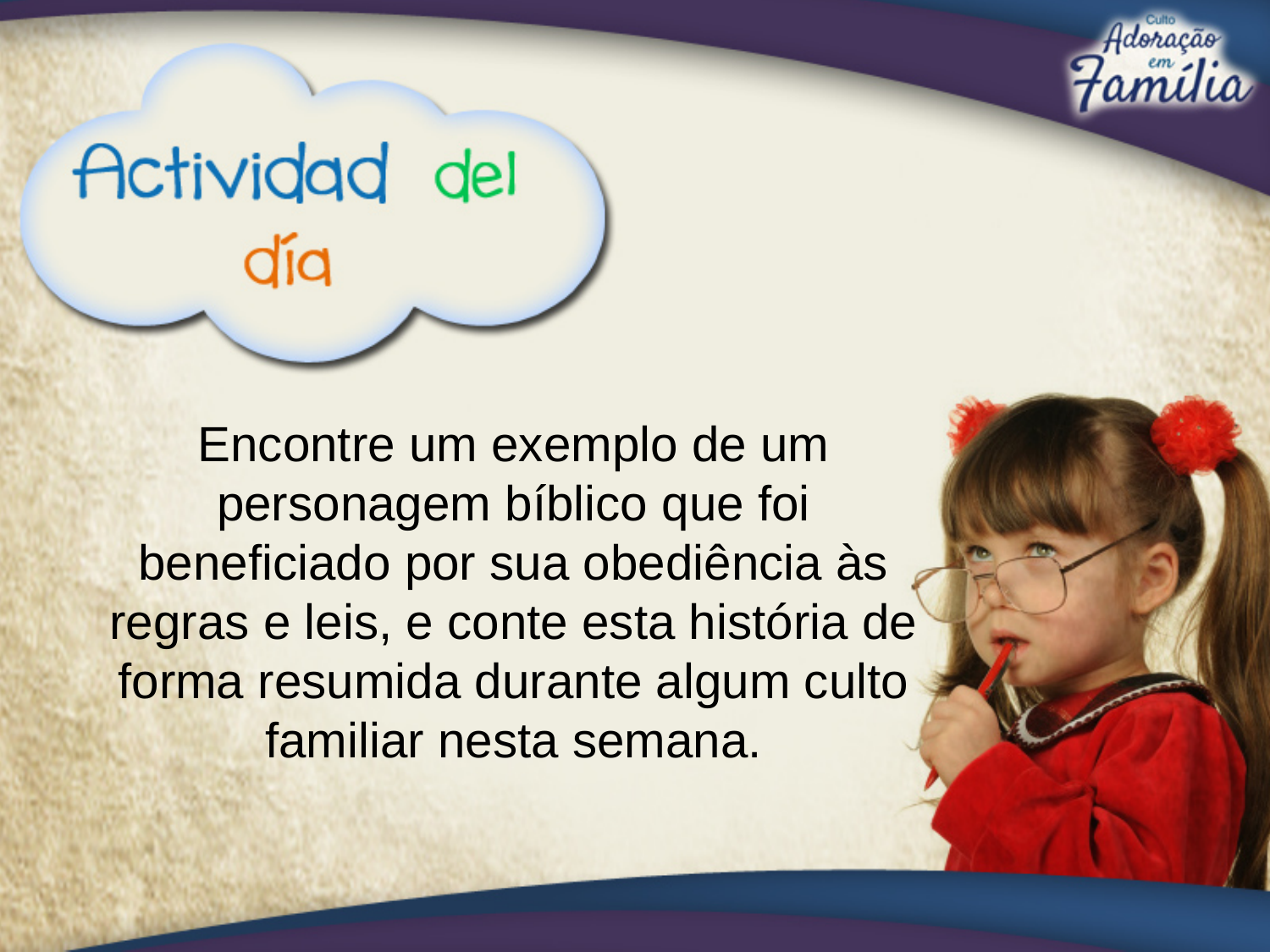

Encontre um exemplo de um personagem bíblico que foi beneficiado por sua obediência às regras e leis, e conte esta história de forma resumida durante algum culto
familiar nesta semana.